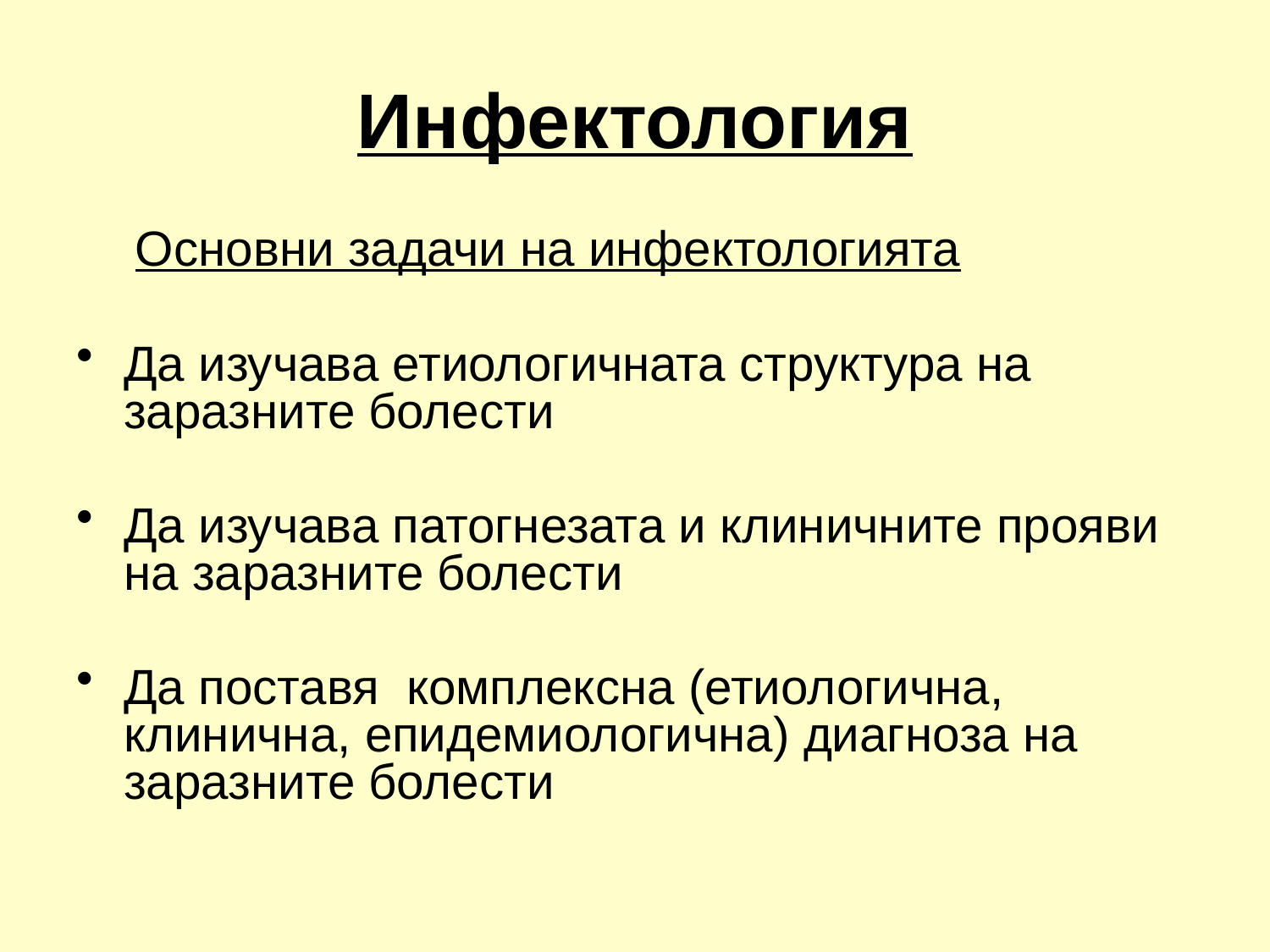

# Инфектология
     Основни задачи на инфектологията

Да изучава етиологичната структура на заразните болести

Да изучава патогнезата и клиничните прояви на заразните болести

Да поставя  комплексна (етиологична, клинична, епидемиологична) диагноза на заразните болести